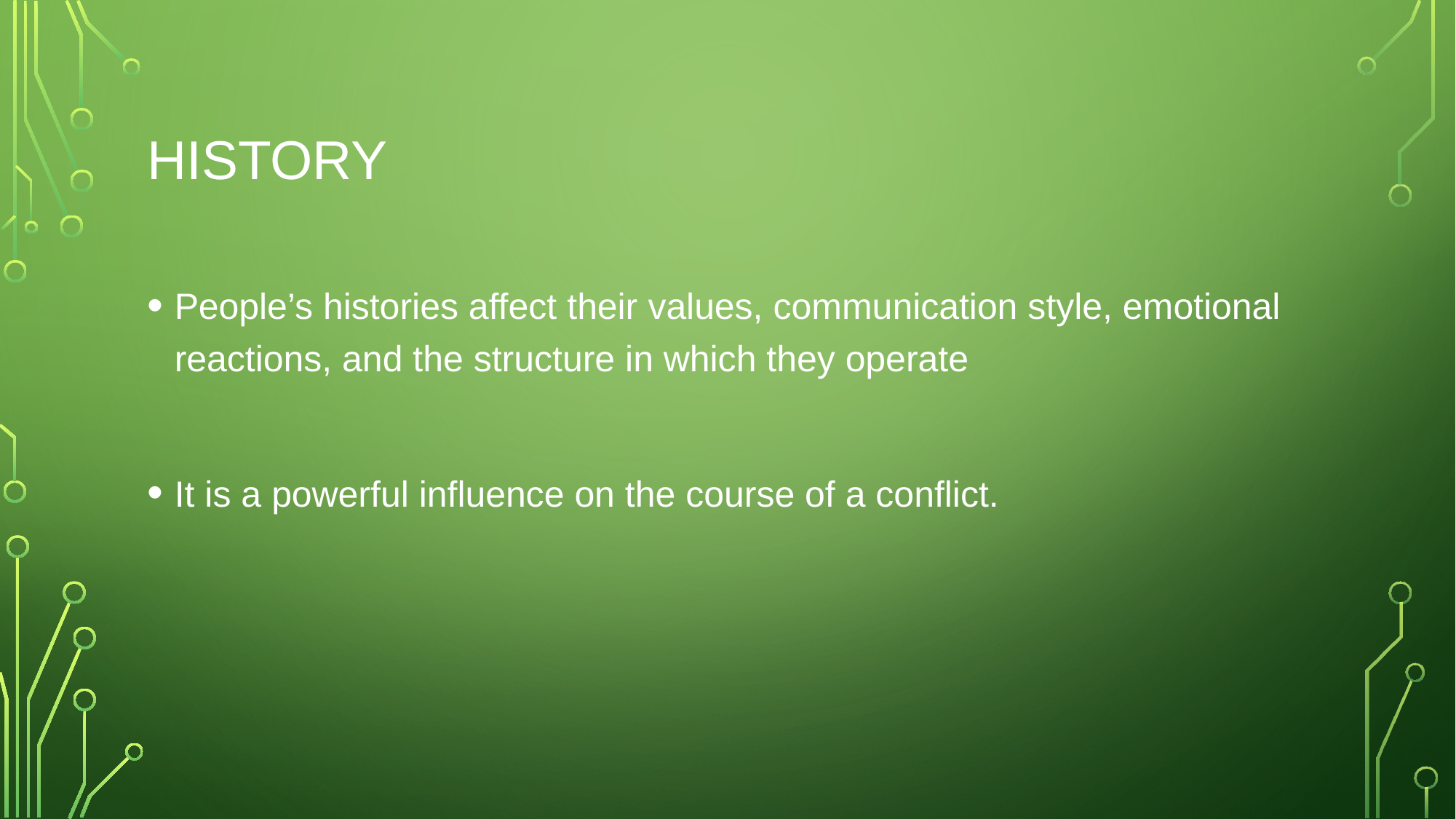

# History
People’s histories affect their values, communication style, emotional reactions, and the structure in which they operate

It is a powerful influence on the course of a conflict.